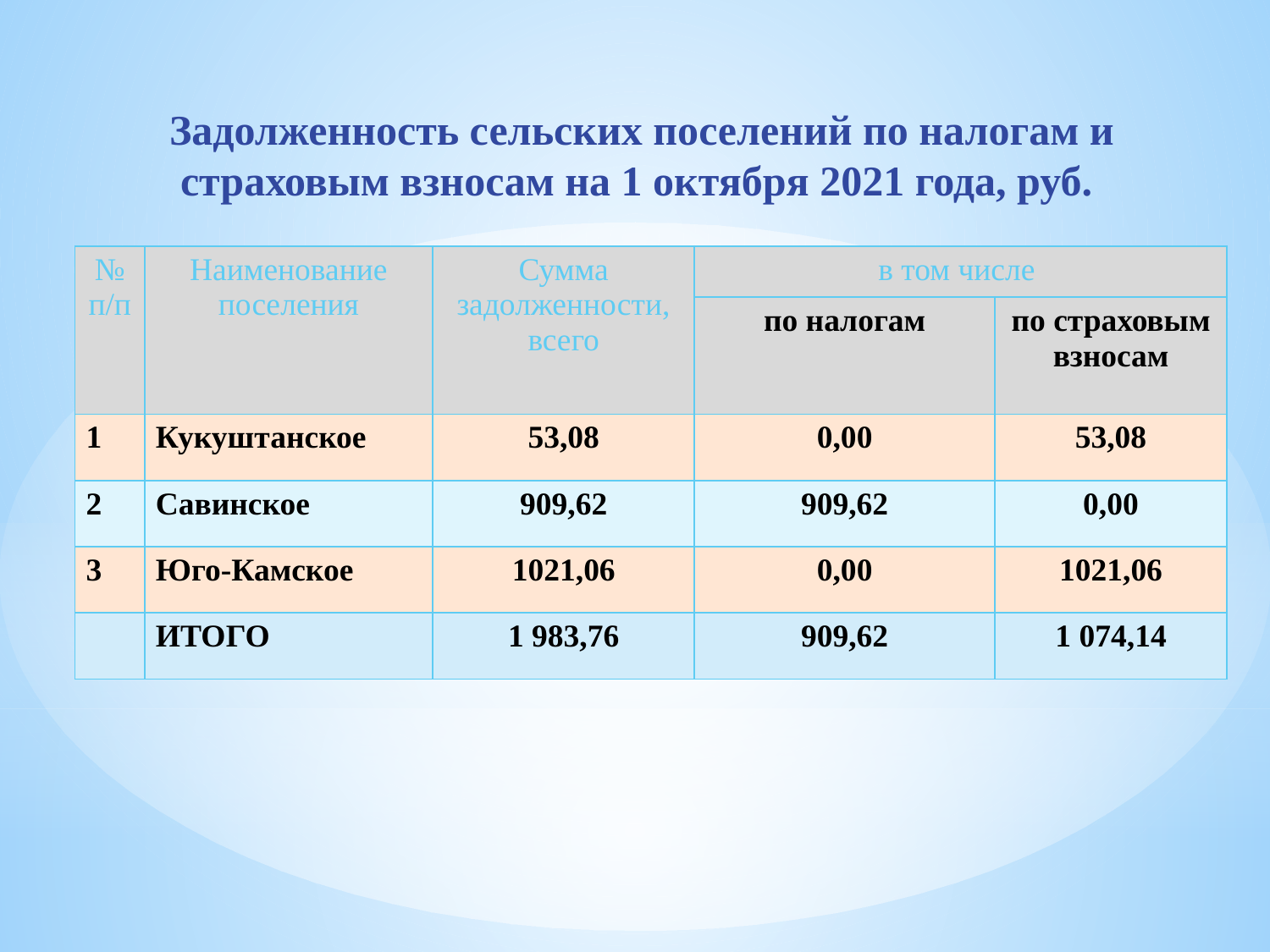

# Задолженность сельских поселений по налогам и страховым взносам на 1 октября 2021 года, руб.
| № п/п | Наименование поселения | Сумма задолженности, всего | в том числе |  |
| --- | --- | --- | --- | --- |
|  |  |  | по налогам | по страховым взносам |
| 1 | Кукуштанское | 53,08 | 0,00 | 53,08 |
| 2 | Савинское | 909,62 | 909,62 | 0,00 |
| 3 | Юго-Камское | 1021,06 | 0,00 | 1021,06 |
|  | ИТОГО | 1 983,76 | 909,62 | 1 074,14 |